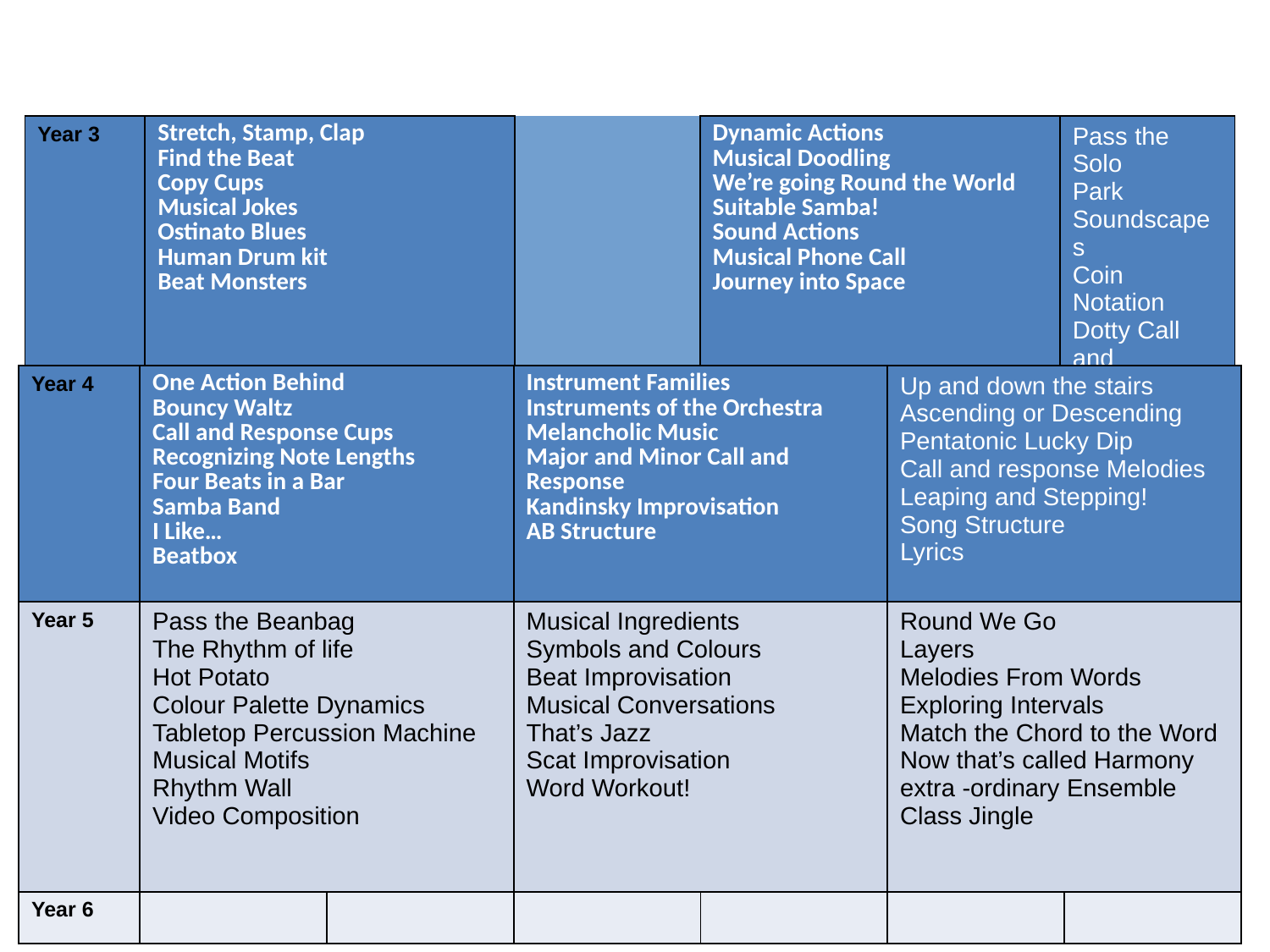

| Year 3 | Stretch, Stamp, Clap Find the Beat Copy Cups Musical Jokes Ostinato Blues Human Drum kit Beat Monsters |  | Dynamic Actions Musical Doodling We’re going Round the World Suitable Samba! Sound Actions Musical Phone Call Journey into Space |  | Pass the Solo Park Soundscapes Coin Notation Dotty Call and Response Pentatonic Improvisation In Harmony Trip-Trap Melody |  |
| --- | --- | --- | --- | --- | --- | --- |
| Year 4 | One Action Behind Bouncy Waltz Call and Response Cups Recognizing Note Lengths Four Beats in a Bar Samba Band I Like… Beatbox |  | Instrument Families Instruments of the Orchestra Melancholic Music Major and Minor Call and Response Kandinsky Improvisation AB Structure |  | Up and down the stairs Ascending or Descending Pentatonic Lucky Dip Call and response Melodies Leaping and Stepping! Song Structure Lyrics |  |
| --- | --- | --- | --- | --- | --- | --- |
| Year 5 | Pass the Beanbag The Rhythm of life Hot Potato Colour Palette Dynamics Tabletop Percussion Machine Musical Motifs Rhythm Wall Video Composition |  | Musical Ingredients Symbols and Colours Beat Improvisation Musical Conversations That’s Jazz Scat Improvisation Word Workout! |  | Round We Go Layers Melodies From Words Exploring Intervals Match the Chord to the Word Now that’s called Harmony extra -ordinary Ensemble Class Jingle |  |
| Year 6 |  |  |  |  |  |  |